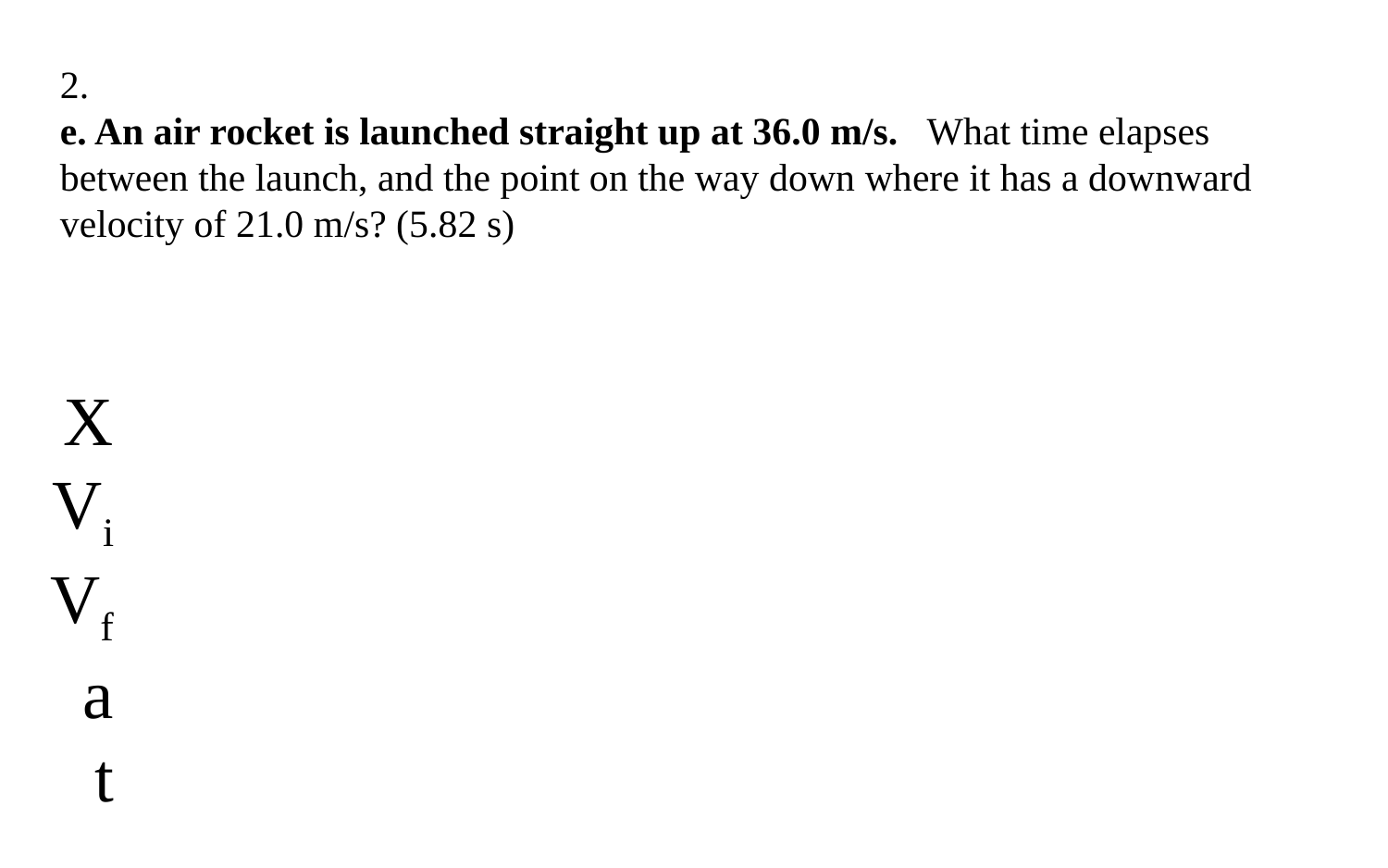

2.
e. An air rocket is launched straight up at 36.0 m/s.   What time elapses between the launch, and the point on the way down where it has a downward velocity of 21.0 m/s? (5.82 s)
X
Vi
Vf
a
t